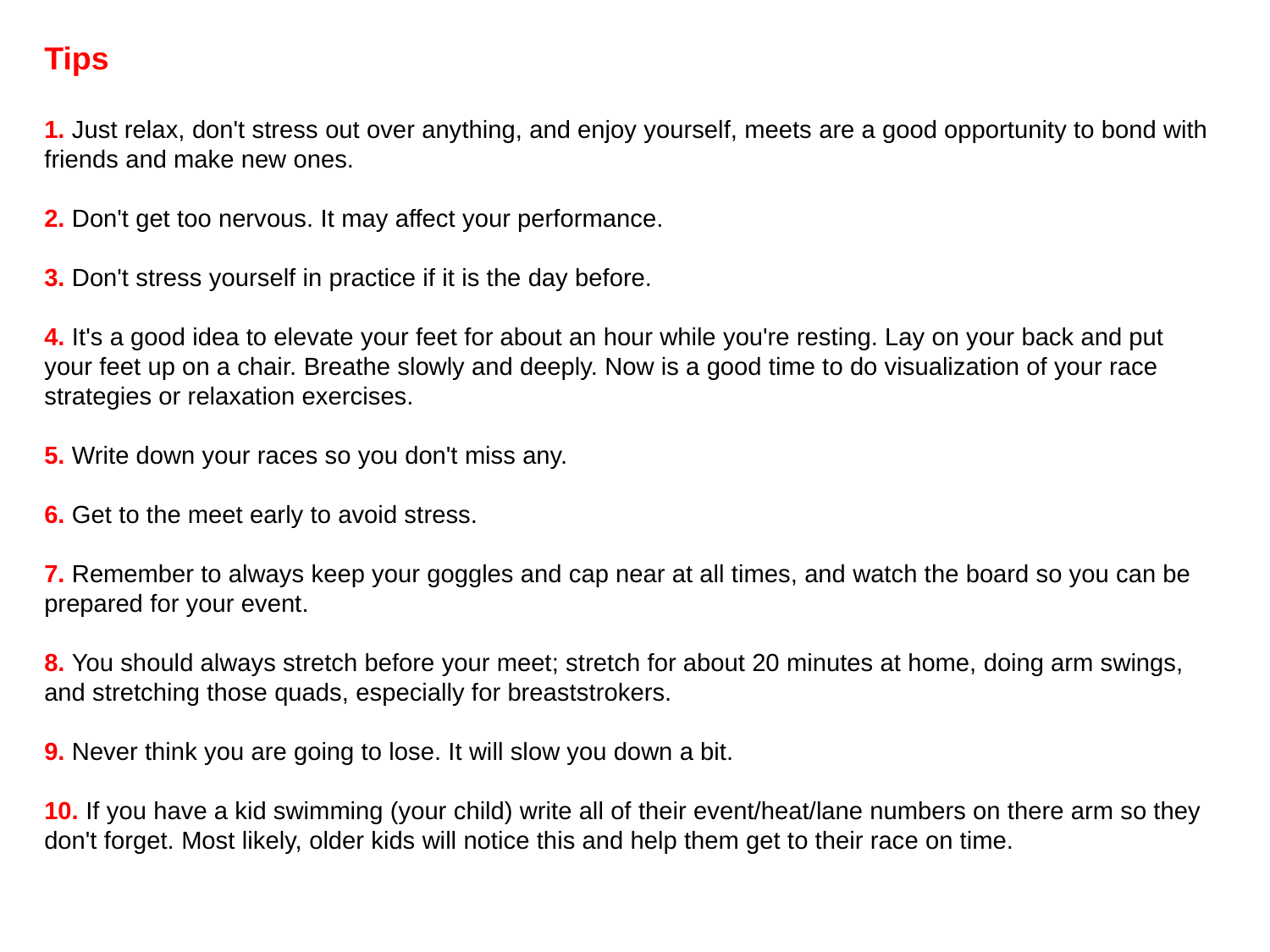

Tips

1. Just relax, don't stress out over anything, and enjoy yourself, meets are a good opportunity to bond with friends and make new ones.

2. Don't get too nervous. It may affect your performance.

3. Don't stress yourself in practice if it is the day before.

4. It's a good idea to elevate your feet for about an hour while you're resting. Lay on your back and put your feet up on a chair. Breathe slowly and deeply. Now is a good time to do visualization of your race strategies or relaxation exercises.

5. Write down your races so you don't miss any.

6. Get to the meet early to avoid stress.

7. Remember to always keep your goggles and cap near at all times, and watch the board so you can be prepared for your event.

8. You should always stretch before your meet; stretch for about 20 minutes at home, doing arm swings, and stretching those quads, especially for breaststrokers.

9. Never think you are going to lose. It will slow you down a bit.

10. If you have a kid swimming (your child) write all of their event/heat/lane numbers on there arm so they don't forget. Most likely, older kids will notice this and help them get to their race on time.